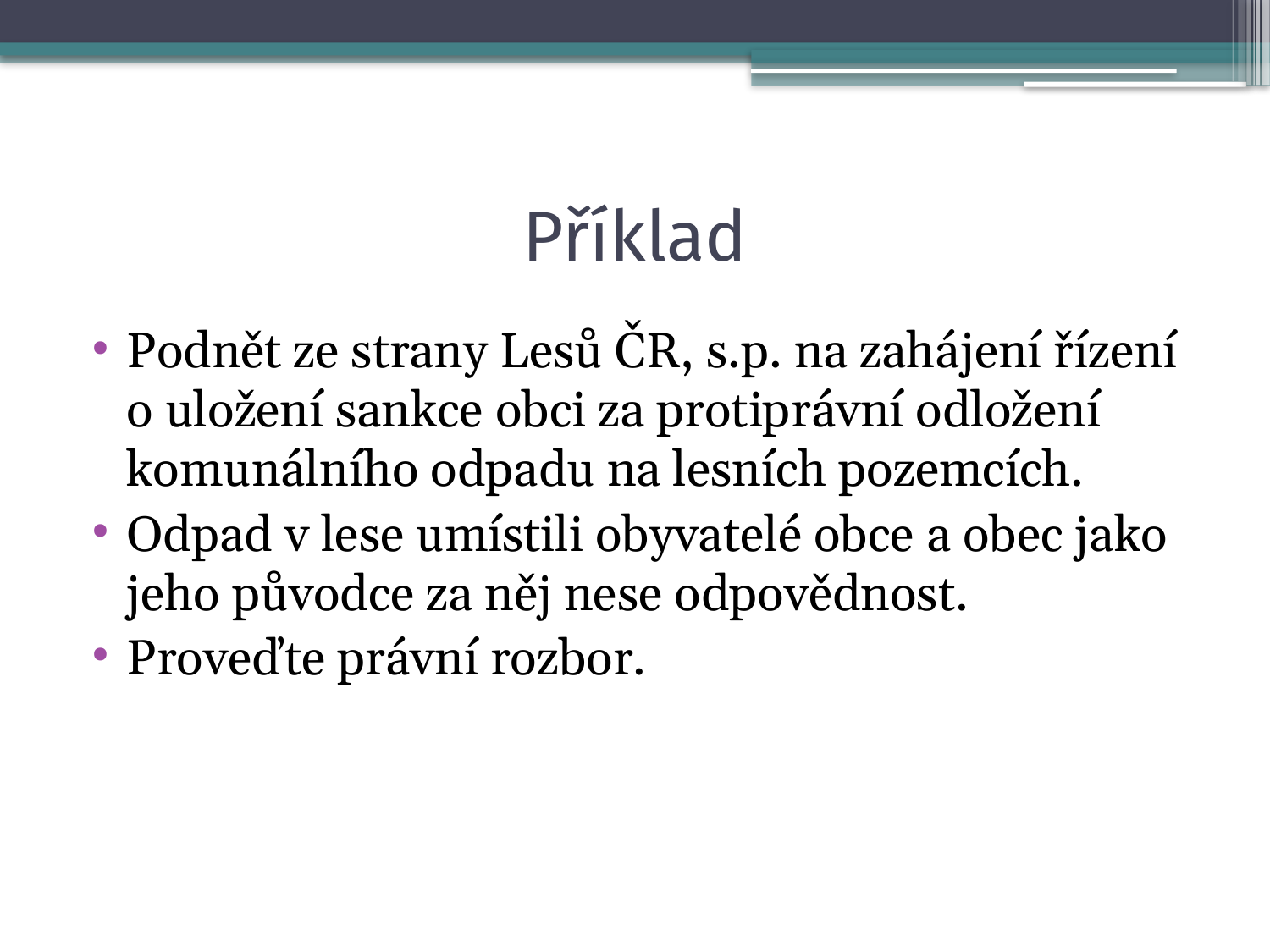

# Příklad
Podnět ze strany Lesů ČR, s.p. na zahájení řízení o uložení sankce obci za protiprávní odložení komunálního odpadu na lesních pozemcích.
Odpad v lese umístili obyvatelé obce a obec jako jeho původce za něj nese odpovědnost.
Proveďte právní rozbor.